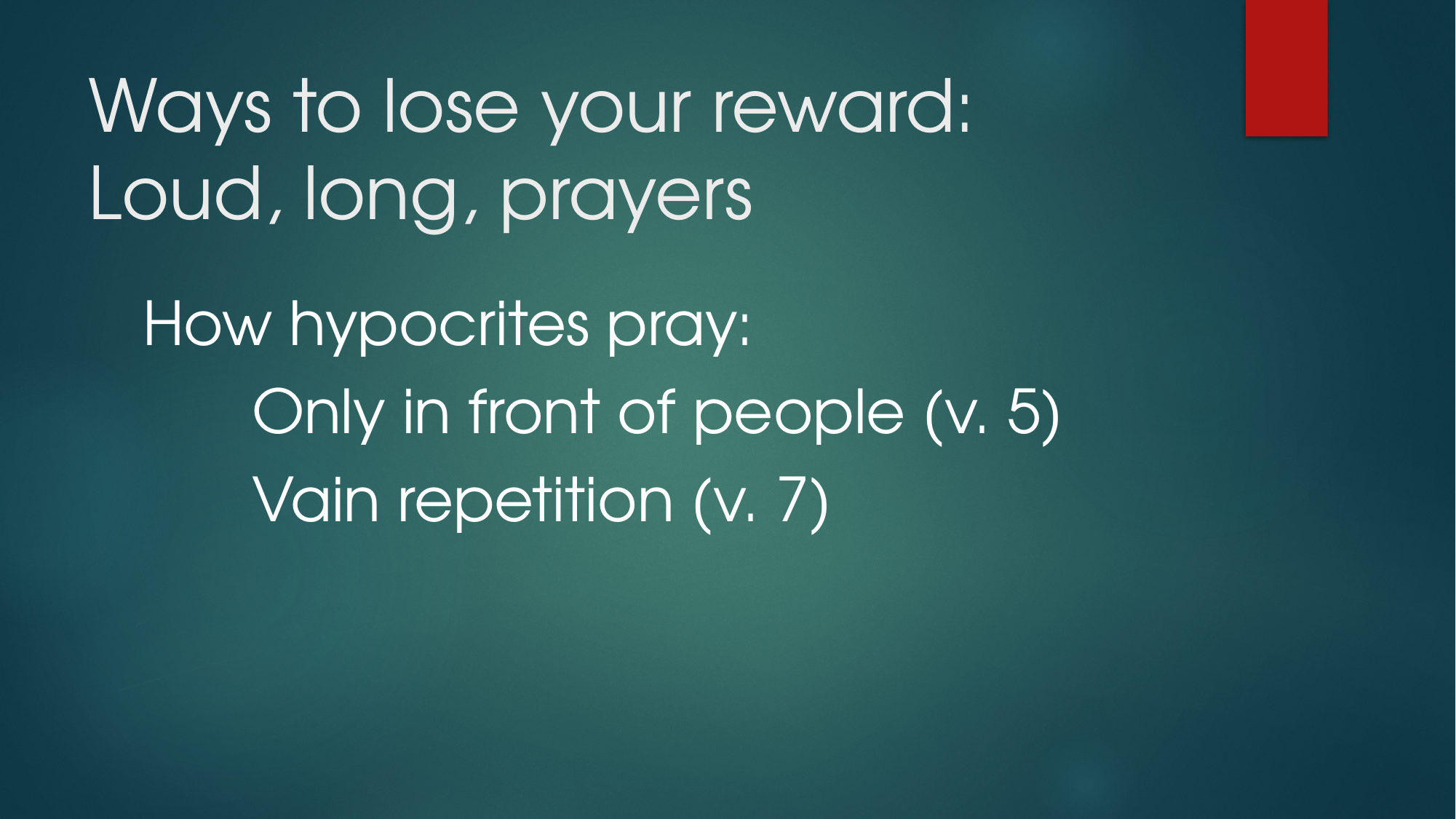

# Ways to lose your reward: Loud, long, prayers
How hypocrites pray:
	Only in front of people (v. 5)
	Vain repetition (v. 7)